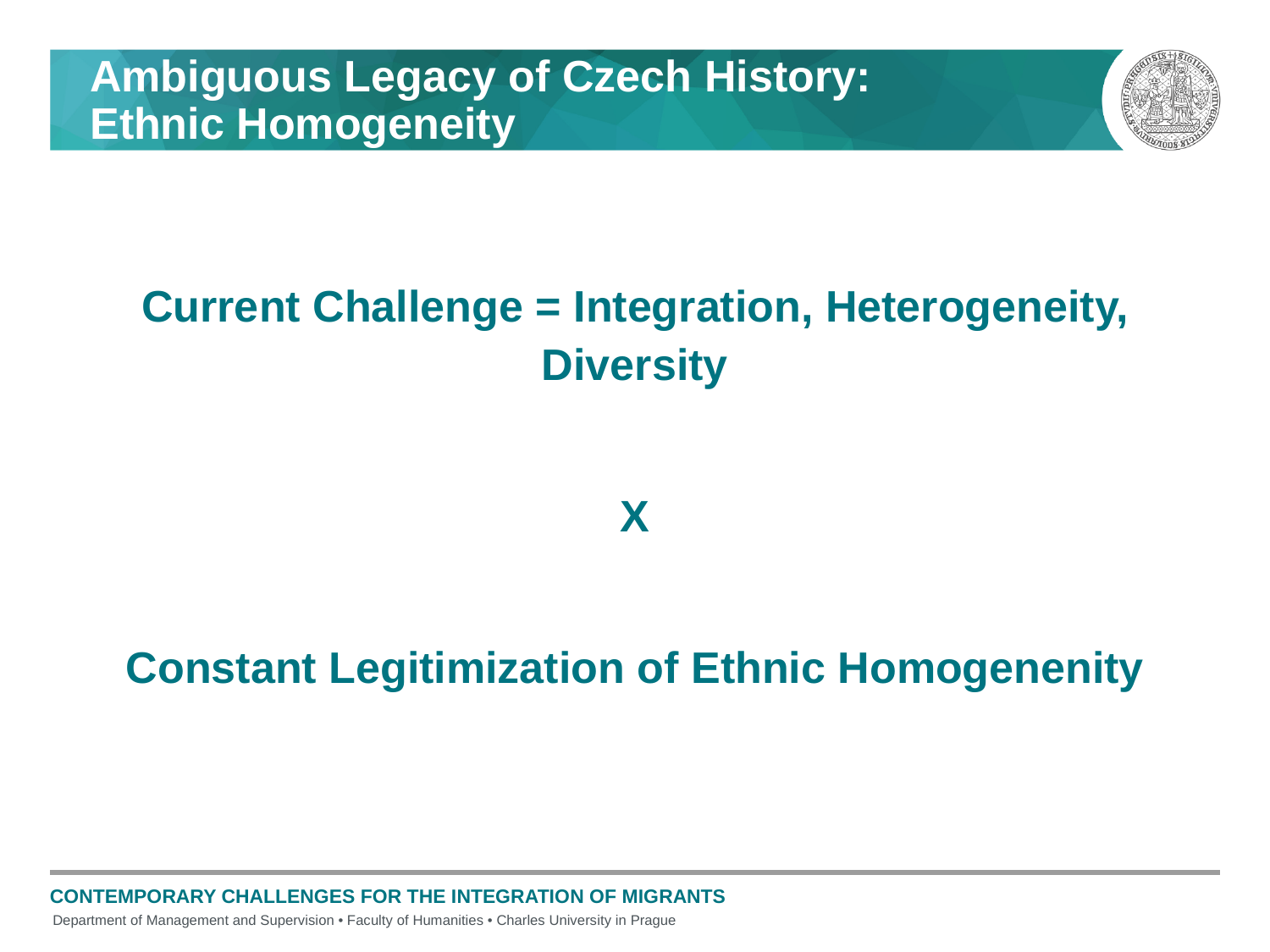

# Ambiguous Legacy of Czech History: Ethnic Homogeneity

Current Challenge = Integration, Heterogeneity, Diversity

X

Constant Legitimization of Ethnic Homogenenity
Contemporary challenges for the integration of migrants